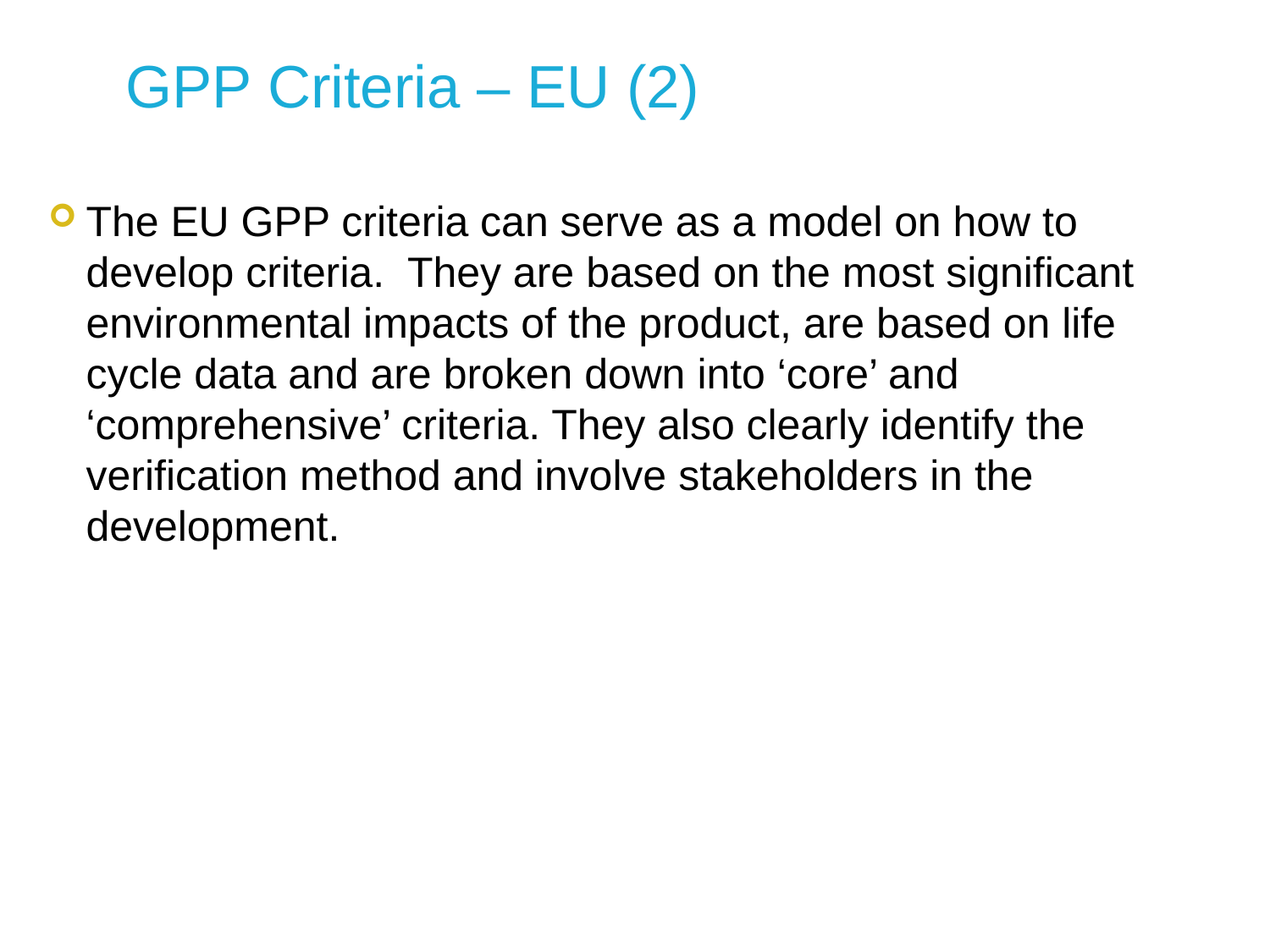

# GPP Criteria – EU (2)
The EU GPP criteria can serve as a model on how to develop criteria.  They are based on the most significant environmental impacts of the product, are based on life cycle data and are broken down into ‘core’ and ‘comprehensive’ criteria. They also clearly identify the verification method and involve stakeholders in the development.